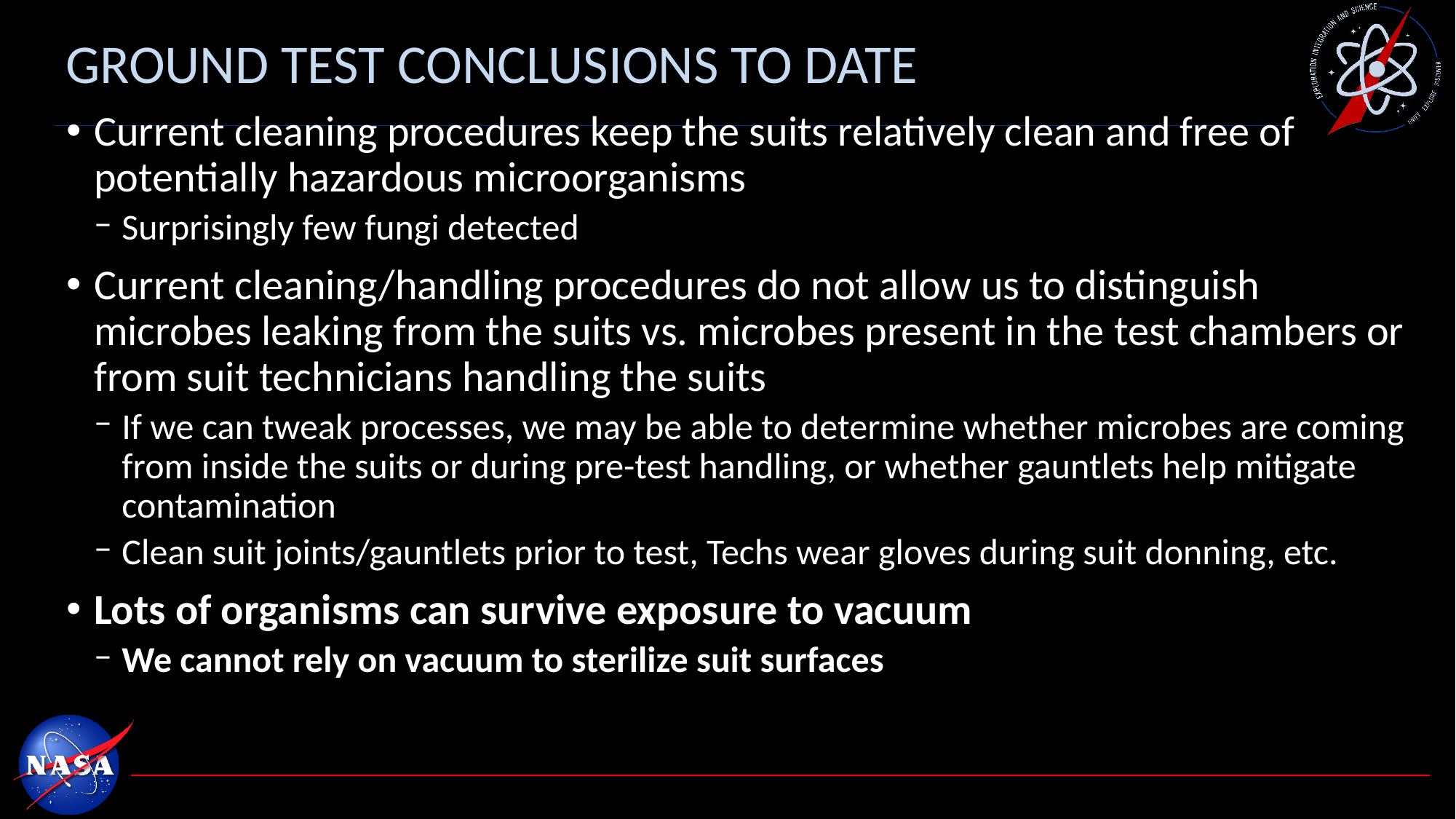

# Ground Test Conclusions to Date
Current cleaning procedures keep the suits relatively clean and free of     potentially hazardous microorganisms
Surprisingly few fungi detected
Current cleaning/handling procedures do not allow us to distinguish microbes leaking from the suits vs. microbes present in the test chambers or from suit technicians handling the suits
If we can tweak processes, we may be able to determine whether microbes are coming from inside the suits or during pre-test handling, or whether gauntlets help mitigate contamination
Clean suit joints/gauntlets prior to test, Techs wear gloves during suit donning, etc.
Lots of organisms can survive exposure to vacuum
We cannot rely on vacuum to sterilize suit surfaces